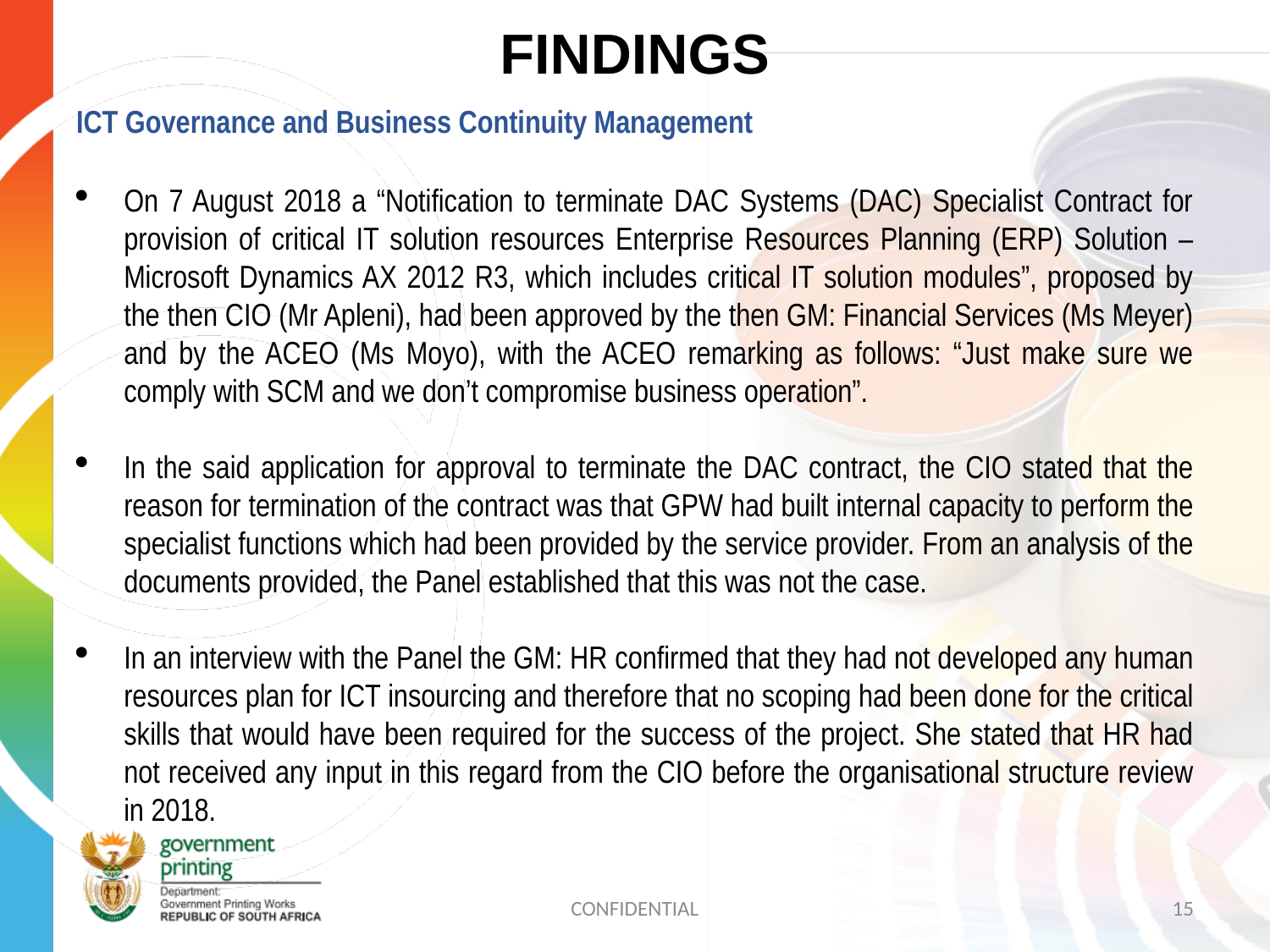

# FINDINGS
ICT Governance and Business Continuity Management

On 7 August 2018 a “Notification to terminate DAC Systems (DAC) Specialist Contract for provision of critical IT solution resources Enterprise Resources Planning (ERP) Solution – Microsoft Dynamics AX 2012 R3, which includes critical IT solution modules”, proposed by the then CIO (Mr Apleni), had been approved by the then GM: Financial Services (Ms Meyer) and by the ACEO (Ms Moyo), with the ACEO remarking as follows: “Just make sure we comply with SCM and we don’t compromise business operation”.

In the said application for approval to terminate the DAC contract, the CIO stated that the reason for termination of the contract was that GPW had built internal capacity to perform the specialist functions which had been provided by the service provider. From an analysis of the documents provided, the Panel established that this was not the case.

In an interview with the Panel the GM: HR confirmed that they had not developed any human resources plan for ICT insourcing and therefore that no scoping had been done for the critical skills that would have been required for the success of the project. She stated that HR had not received any input in this regard from the CIO before the organisational structure review in 2018.

CONFIDENTIAL
15